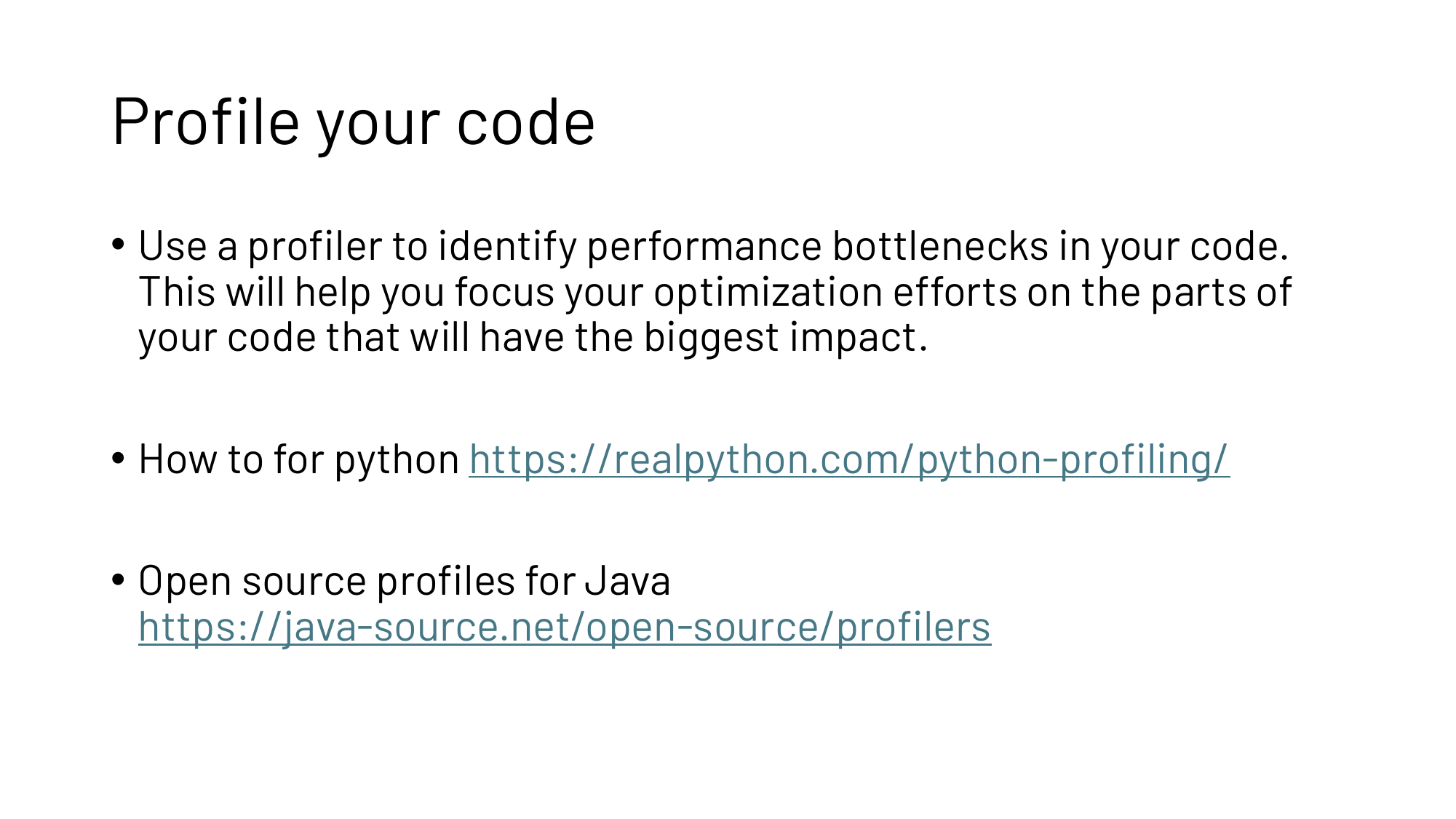

# Profile your code
Use a profiler to identify performance bottlenecks in your code. This will help you focus your optimization efforts on the parts of your code that will have the biggest impact.

How to for python https://realpython.com/python-profiling/

Open source profiles for Java  https://java-source.net/open-source/profilers